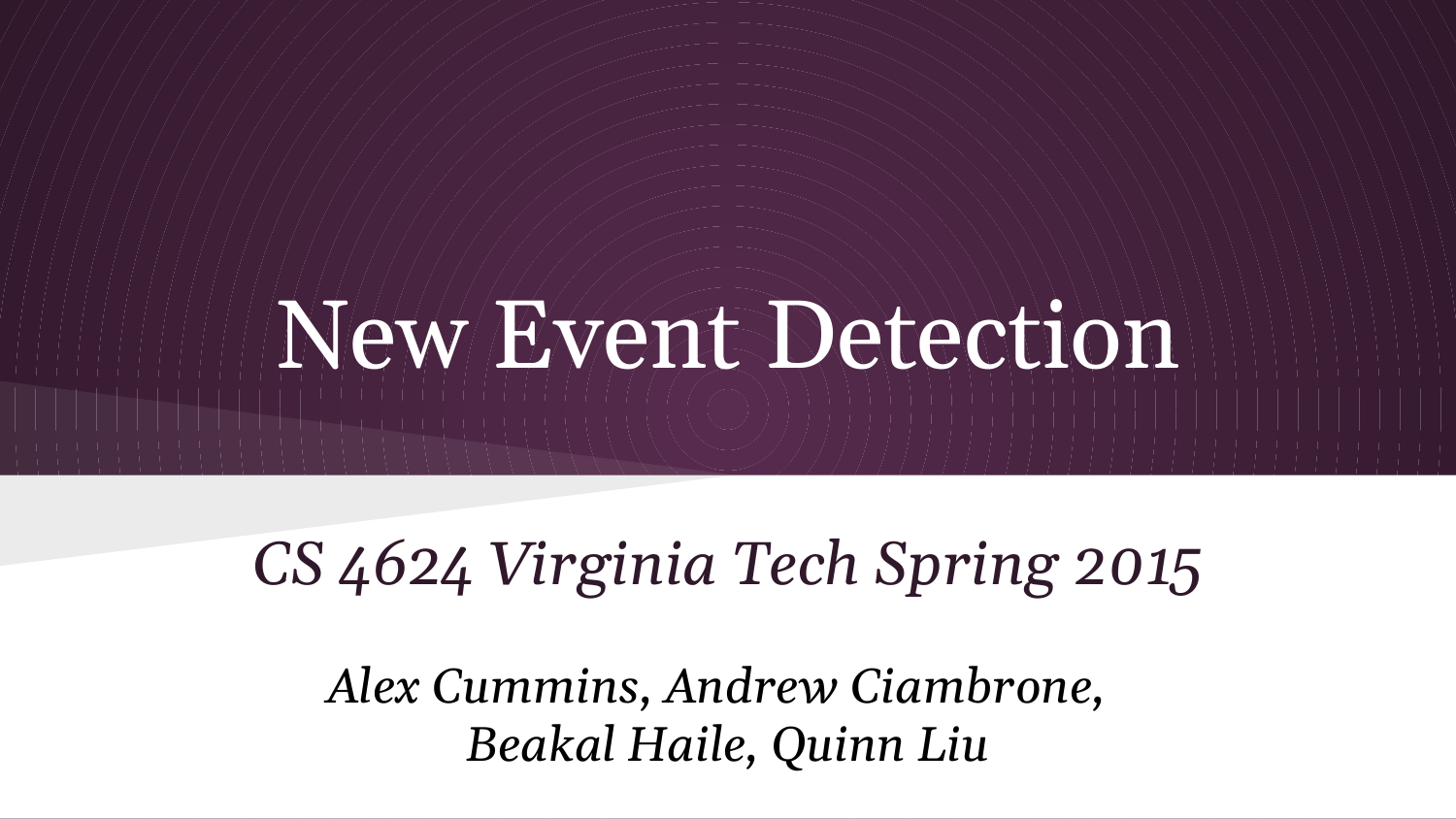

# New Event Detection

CS 4624 Virginia Tech Spring 2015

Alex Cummins, Andrew Ciambrone,
Beakal Haile, Quinn Liu